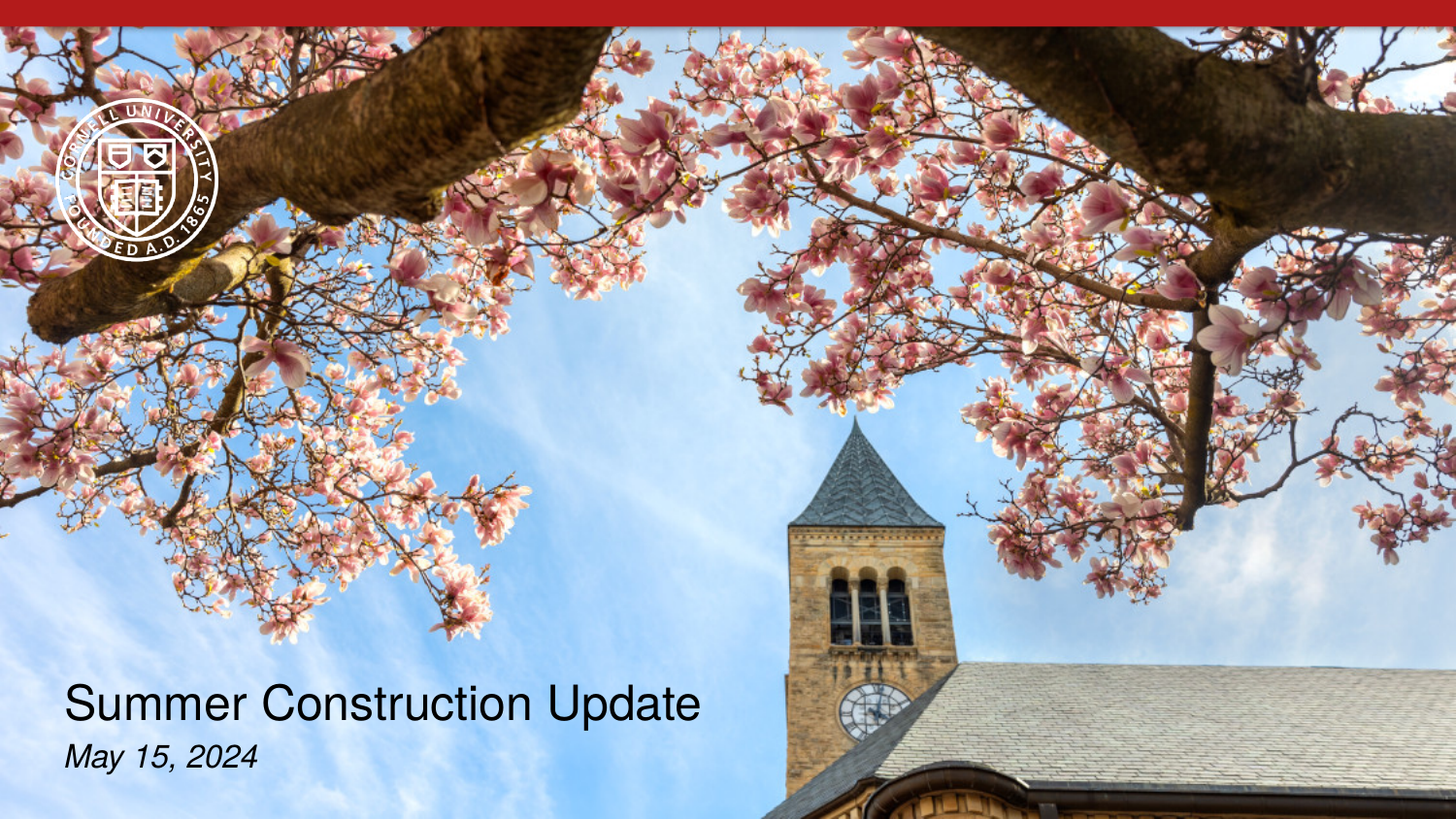

# Summer Construction Update
May 15, 2024